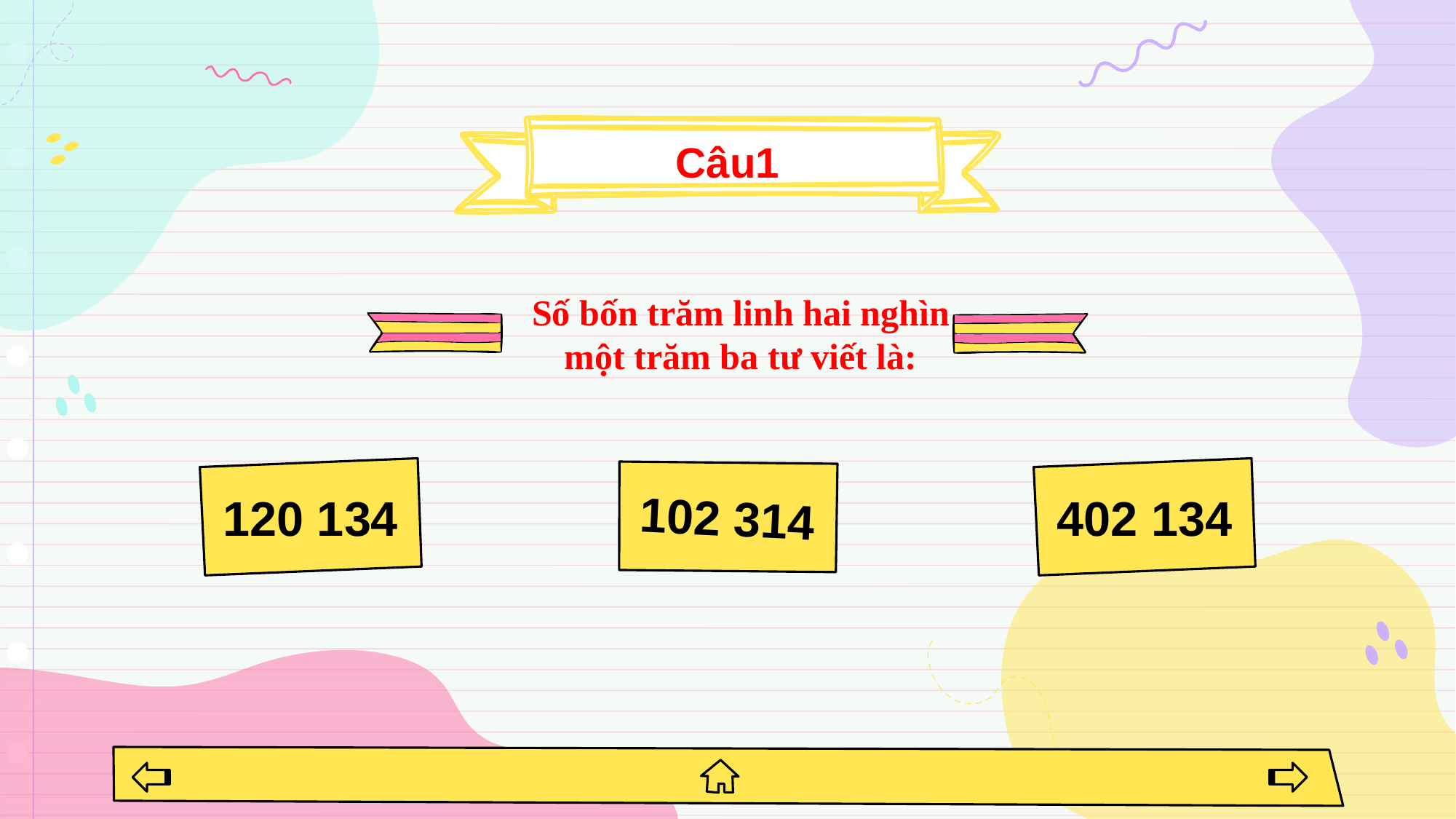

# Câu1
Số bốn trăm linh hai nghìn một trăm ba tư viết là:

120 134
402 134
102 314